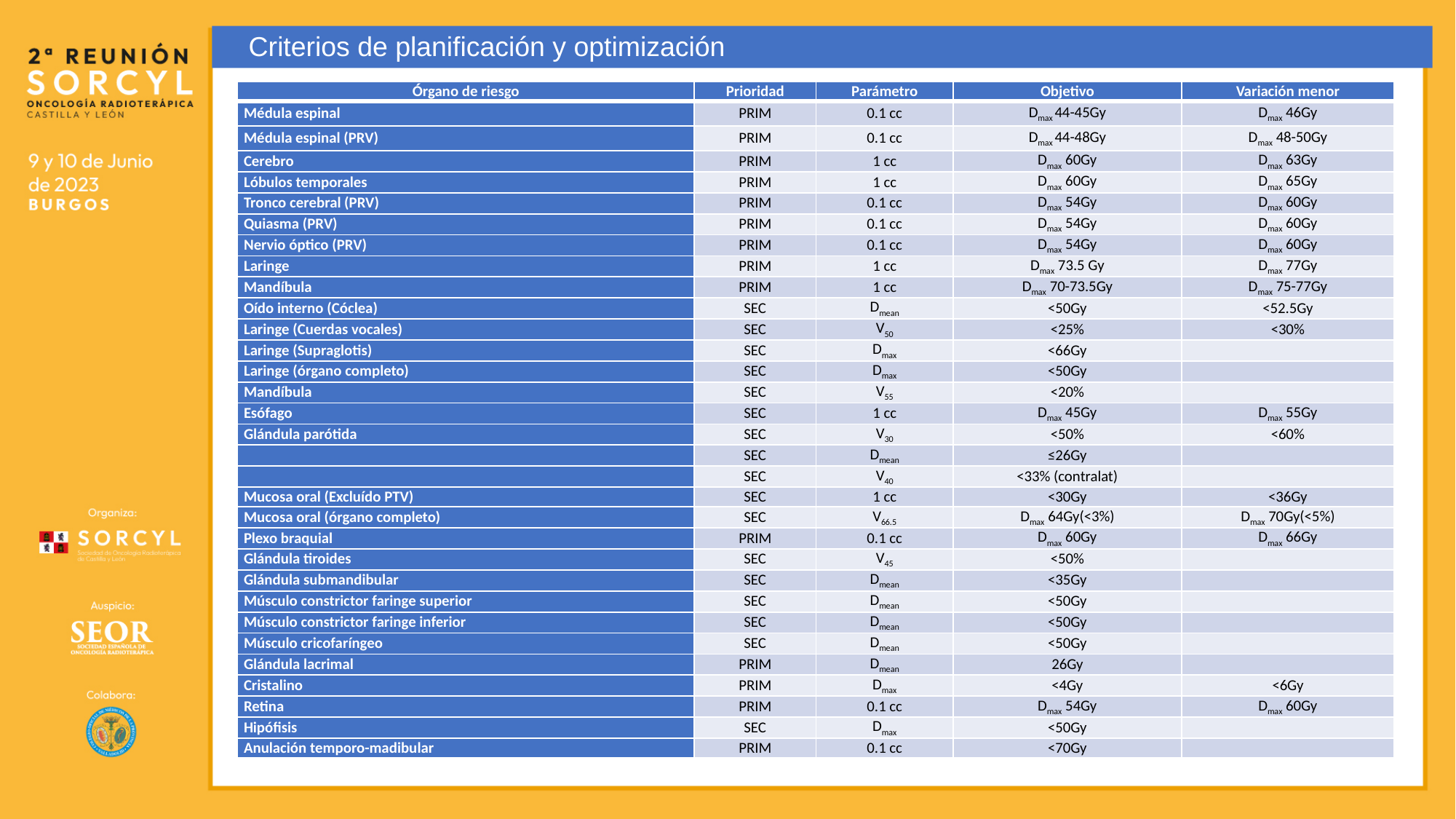

Criterios de planificación y optimización
| Órgano de riesgo | Prioridad | Parámetro | Objetivo | Variación menor |
| --- | --- | --- | --- | --- |
| Médula espinal | PRIM | 0.1 cc | Dmax 44-45Gy | Dmax 46Gy |
| Médula espinal (PRV) | PRIM | 0.1 cc | Dmax 44-48Gy | Dmax 48-50Gy |
| Cerebro | PRIM | 1 cc | Dmax 60Gy | Dmax 63Gy |
| Lóbulos temporales | PRIM | 1 cc | Dmax 60Gy | Dmax 65Gy |
| Tronco cerebral (PRV) | PRIM | 0.1 cc | Dmax 54Gy | Dmax 60Gy |
| Quiasma (PRV) | PRIM | 0.1 cc | Dmax 54Gy | Dmax 60Gy |
| Nervio óptico (PRV) | PRIM | 0.1 cc | Dmax 54Gy | Dmax 60Gy |
| Laringe | PRIM | 1 cc | Dmax 73.5 Gy | Dmax 77Gy |
| Mandíbula | PRIM | 1 cc | Dmax 70-73.5Gy | Dmax 75-77Gy |
| Oído interno (Cóclea) | SEC | Dmean | <50Gy | <52.5Gy |
| Laringe (Cuerdas vocales) | SEC | V50 | <25% | <30% |
| Laringe (Supraglotis) | SEC | Dmax | <66Gy |  |
| Laringe (órgano completo) | SEC | Dmax | <50Gy |  |
| Mandíbula | SEC | V55 | <20% |  |
| Esófago | SEC | 1 cc | Dmax 45Gy | Dmax 55Gy |
| Glándula parótida | SEC | V30 | <50% | <60% |
|  | SEC | Dmean | ≤26Gy |  |
|  | SEC | V40 | <33% (contralat) |  |
| Mucosa oral (Excluído PTV) | SEC | 1 cc | <30Gy | <36Gy |
| Mucosa oral (órgano completo) | SEC | V66.5 | Dmax 64Gy(<3%) | Dmax 70Gy(<5%) |
| Plexo braquial | PRIM | 0.1 cc | Dmax 60Gy | Dmax 66Gy |
| Glándula tiroides | SEC | V45 | <50% |  |
| Glándula submandibular | SEC | Dmean | <35Gy |  |
| Músculo constrictor faringe superior | SEC | Dmean | <50Gy |  |
| Músculo constrictor faringe inferior | SEC | Dmean | <50Gy |  |
| Músculo cricofaríngeo | SEC | Dmean | <50Gy |  |
| Glándula lacrimal | PRIM | Dmean | 26Gy |  |
| Cristalino | PRIM | Dmax | <4Gy | <6Gy |
| Retina | PRIM | 0.1 cc | Dmax 54Gy | Dmax 60Gy |
| Hipófisis | SEC | Dmax | <50Gy |  |
| Anulación temporo-madibular | PRIM | 0.1 cc | <70Gy |  |